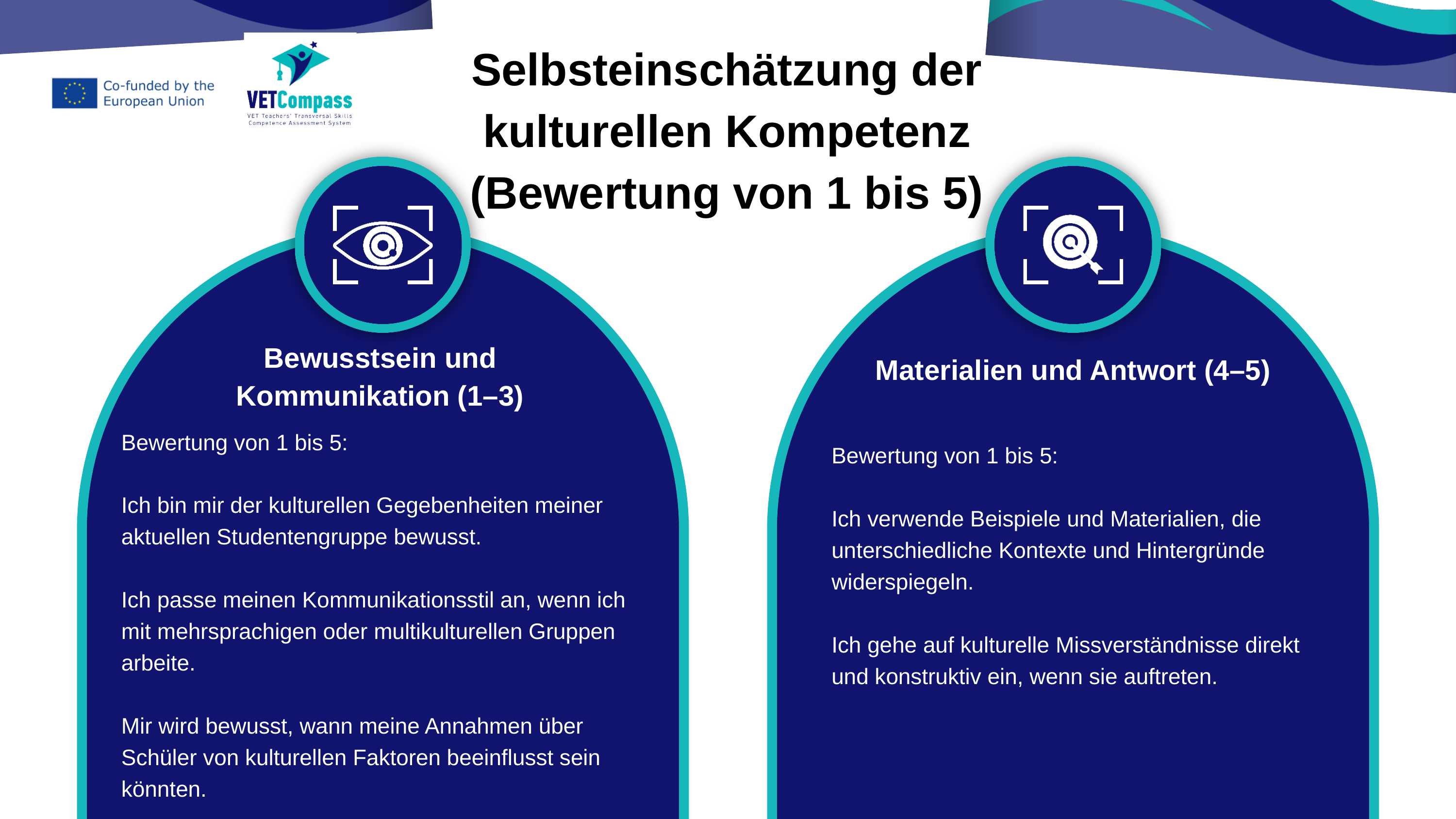

Selbsteinschätzung der kulturellen Kompetenz (Bewertung von 1 bis 5)

Bewusstsein und Kommunikation (1–3)
Materialien und Antwort (4–5)
Bewertung von 1 bis 5:

Ich bin mir der kulturellen Gegebenheiten meiner aktuellen Studentengruppe bewusst.

Ich passe meinen Kommunikationsstil an, wenn ich mit mehrsprachigen oder multikulturellen Gruppen arbeite.

Mir wird bewusst, wann meine Annahmen über Schüler von kulturellen Faktoren beeinflusst sein könnten.
Bewertung von 1 bis 5:

Ich verwende Beispiele und Materialien, die unterschiedliche Kontexte und Hintergründe widerspiegeln.

Ich gehe auf kulturelle Missverständnisse direkt und konstruktiv ein, wenn sie auftreten.